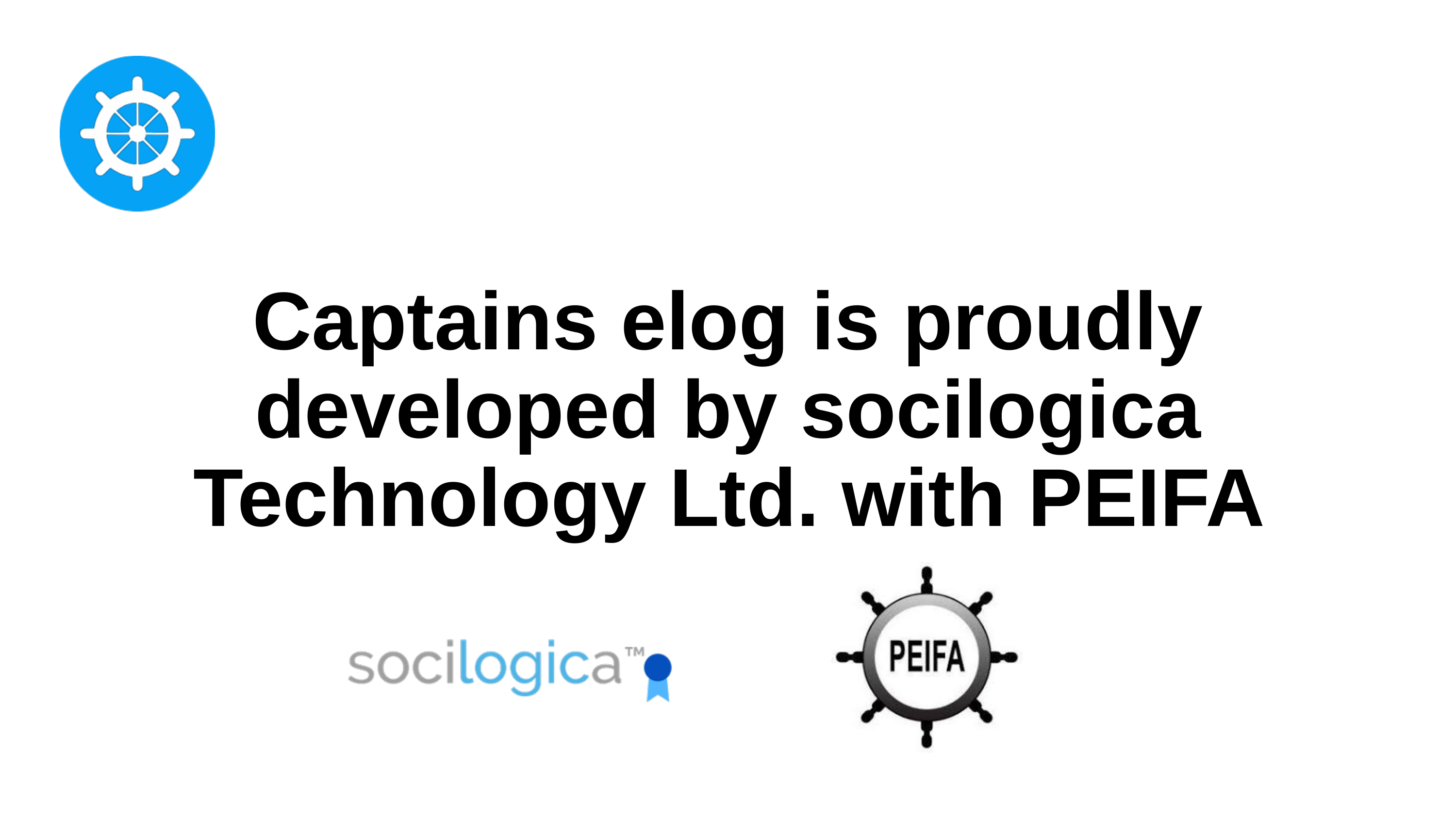

Captains elog is proudly developed by socilogica Technology Ltd. with PEIFA